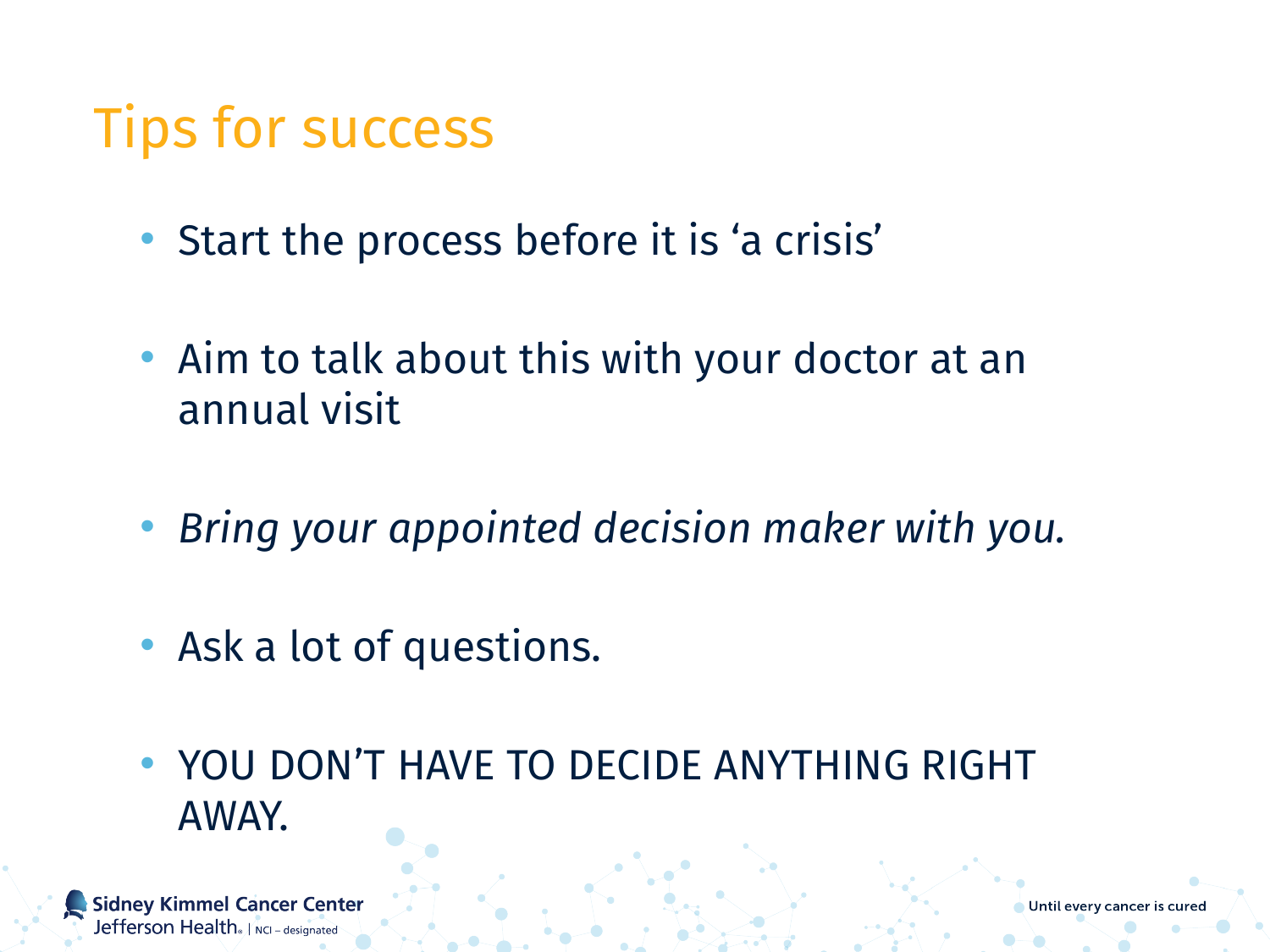

# Tips for success
Start the process before it is ‘a crisis’

Aim to talk about this with your doctor at an annual visit

Bring your appointed decision maker with you.

Ask a lot of questions.

YOU DON’T HAVE TO DECIDE ANYTHING RIGHT AWAY.